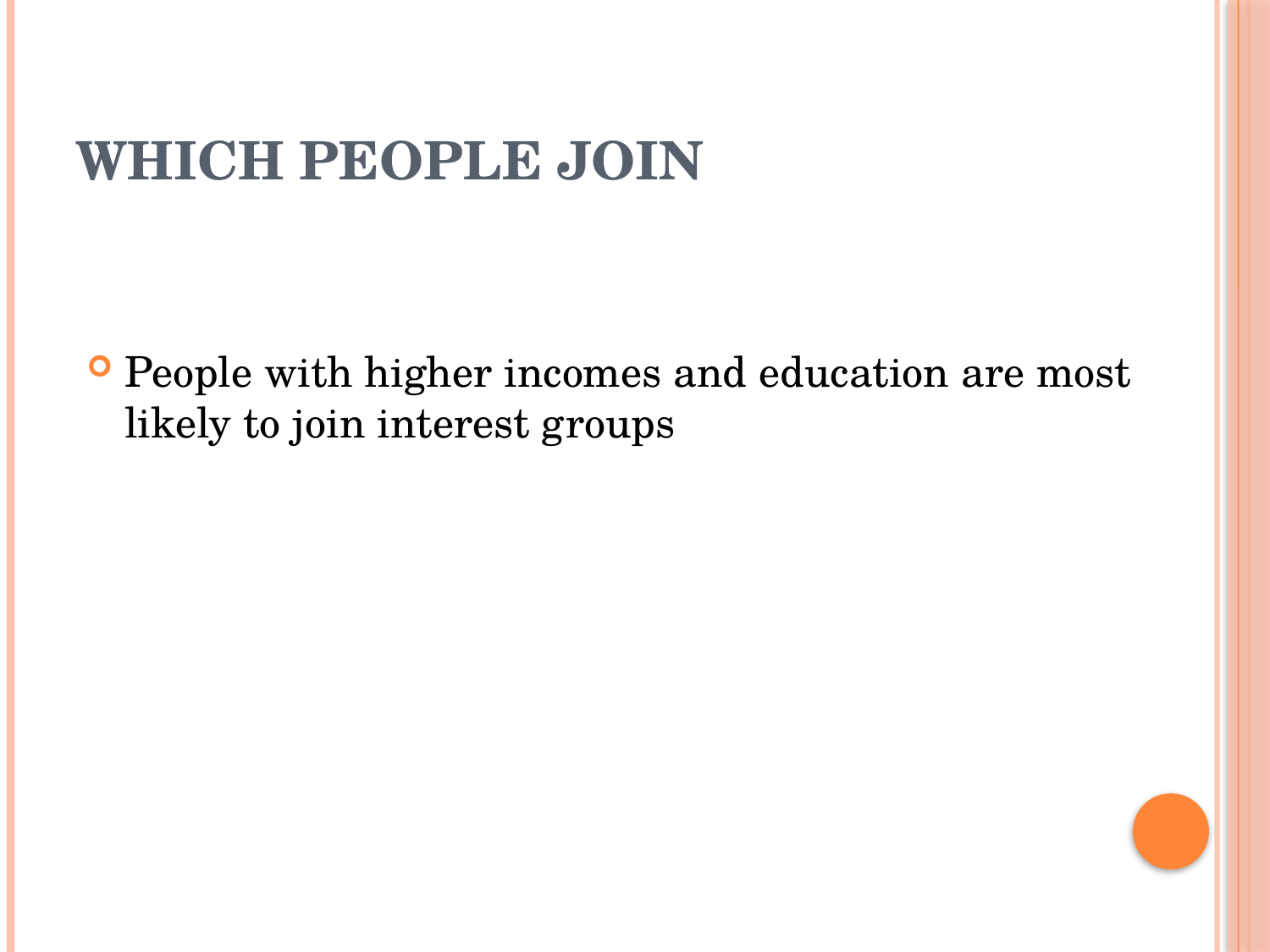

# Which People Join
People with higher incomes and education are most likely to join interest groups